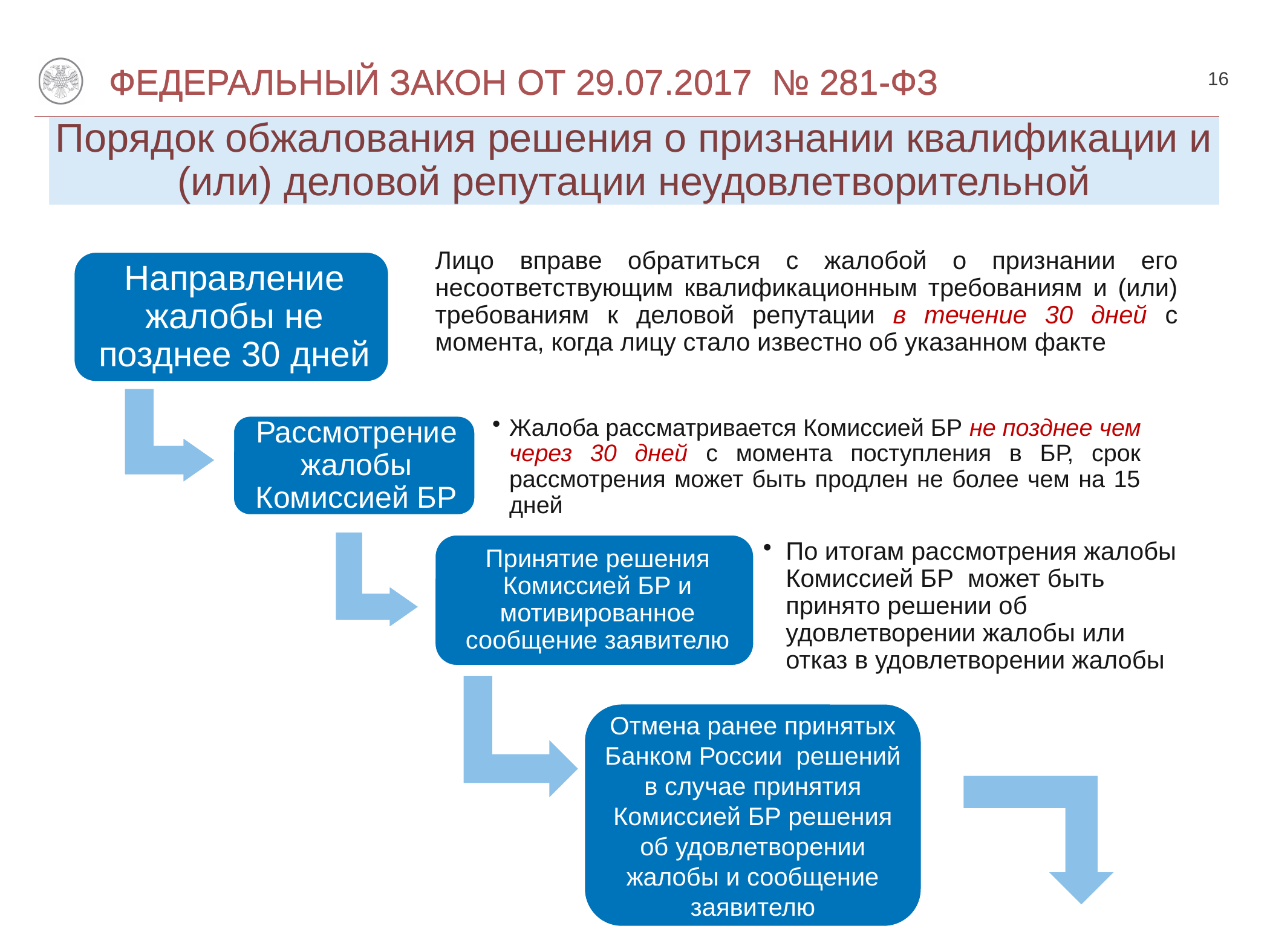

16
 Федеральный закон от 29.07.2017  № 281-ФЗ
 Федеральный закон от 29.07.2017  № 281-ФЗ
Порядок обжалования решения о признании квалификации и (или) деловой репутации неудовлетворительной
# Порядок обжалования решения о признании квалификации и (или) деловой репутации неудовлетворительной
Направление жалобы не позднее 30 дней
Рассмотрение жалобы Комиссией БР
Жалоба рассматривается Комиссией БР не позднее чем через 30 дней с момента поступления в БР, срок рассмотрения может быть продлен не более чем на 15 дней
Принятие решения Комиссией БР и мотивированное сообщение заявителю
По итогам рассмотрения жалобы Комиссией БР  может быть принято решении об удовлетворении жалобы или отказ в удовлетворении жалобы
Лицо вправе обратиться с жалобой о признании его несоответствующим квалификационным требованиям и (или) требованиям к деловой репутации в течение 30 дней с момента, когда лицу стало известно об указанном факте

Отмена ранее принятых Банком России  решений в случае принятия Комиссией БР решения об удовлетворении жалобы и сообщение заявителю